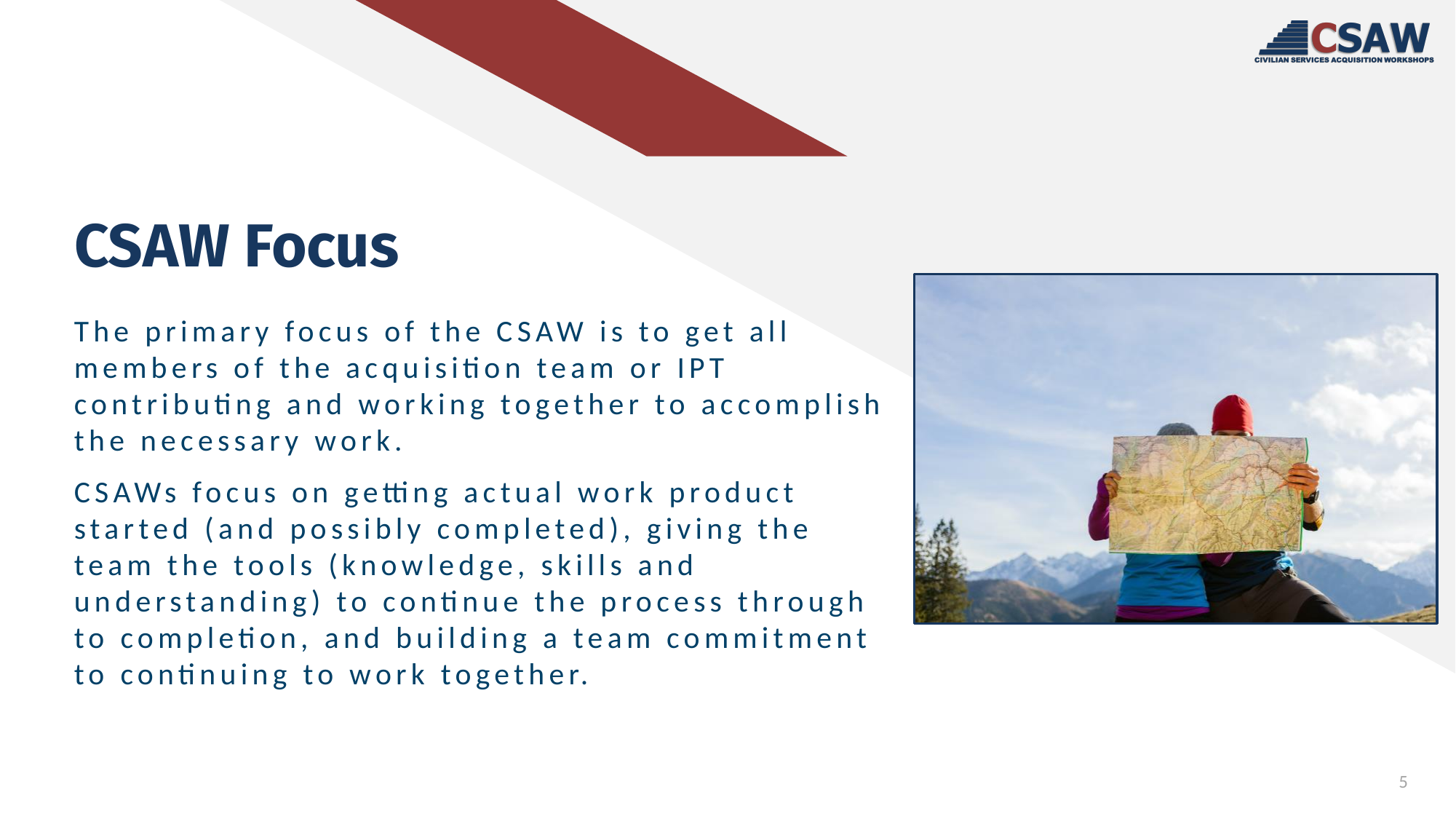

# CSAW Focus
The primary focus of the CSAW is to get all members of the acquisition team or IPT contributing and working together to accomplish the necessary work.
CSAWs focus on getting actual work product started (and possibly completed), giving the team the tools (knowledge, skills and understanding) to continue the process through to completion, and building a team commitment to continuing to work together.
5